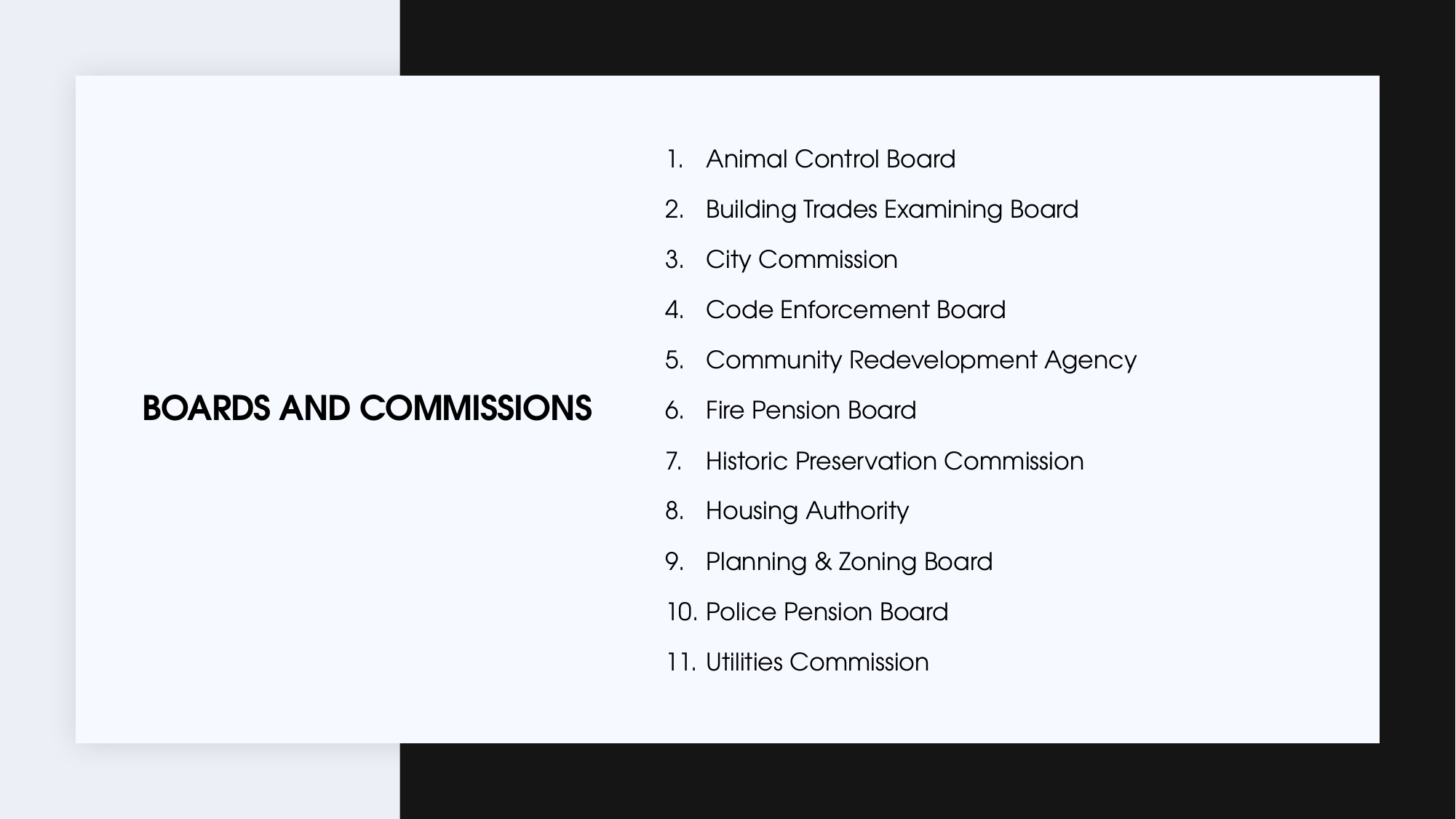

Animal Control Board
Building Trades Examining Board
City Commission
Code Enforcement Board
Community Redevelopment Agency
Fire Pension Board
Historic Preservation Commission
Housing Authority
Planning & Zoning Board
Police Pension Board
Utilities Commission
# Boards and Commissions